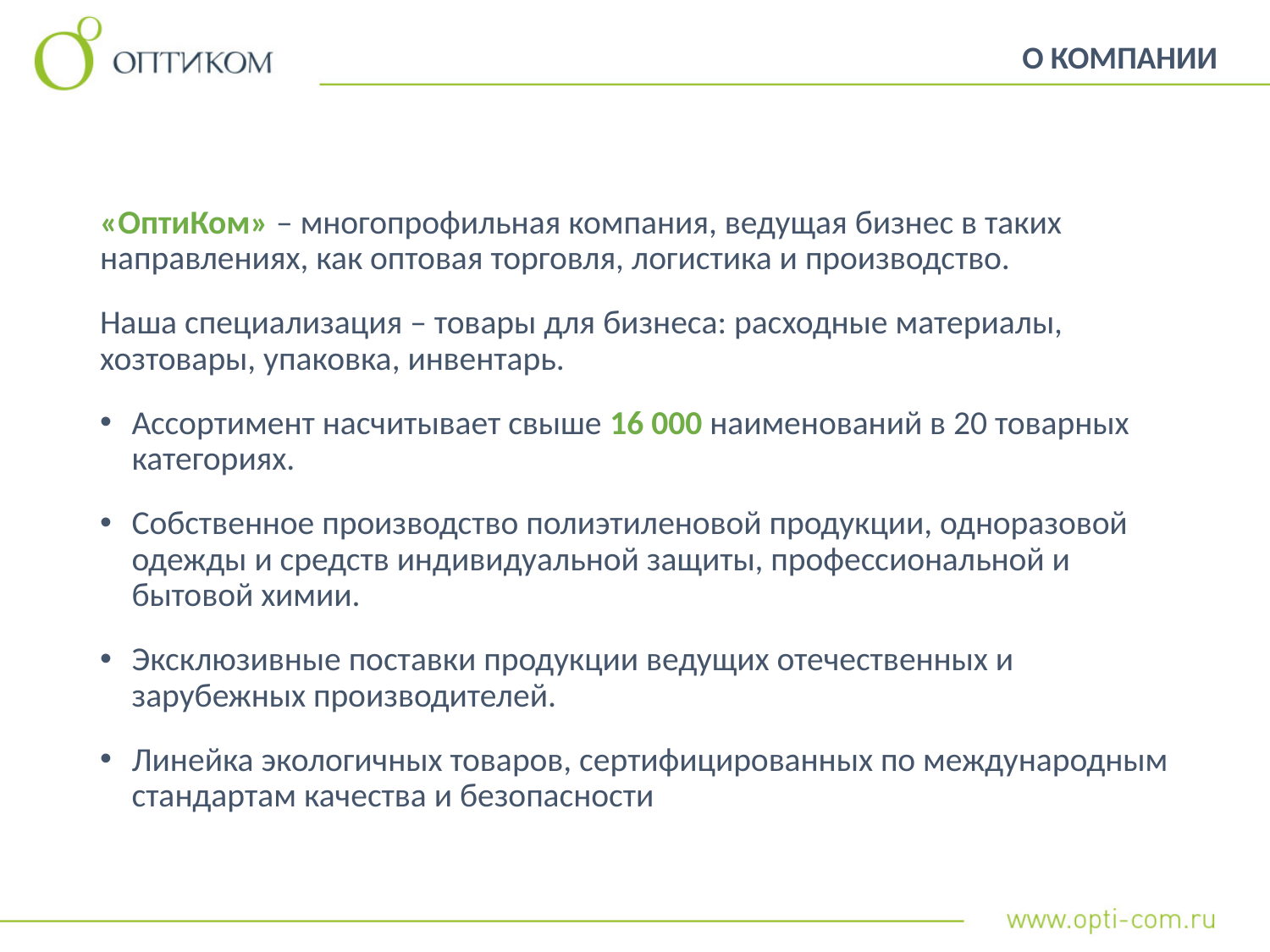

О КОМПАНИИ
«ОптиКом» – многопрофильная компания, ведущая бизнес в таких направлениях, как оптовая торговля, логистика и производство.
Наша специализация – товары для бизнеса: расходные материалы, хозтовары, упаковка, инвентарь.
Ассортимент насчитывает свыше 16 000 наименований в 20 товарных категориях.
Собственное производство полиэтиленовой продукции, одноразовой одежды и средств индивидуальной защиты, профессиональной и бытовой химии.
Эксклюзивные поставки продукции ведущих отечественных и зарубежных производителей.
Линейка экологичных товаров, сертифицированных по международным стандартам качества и безопасности